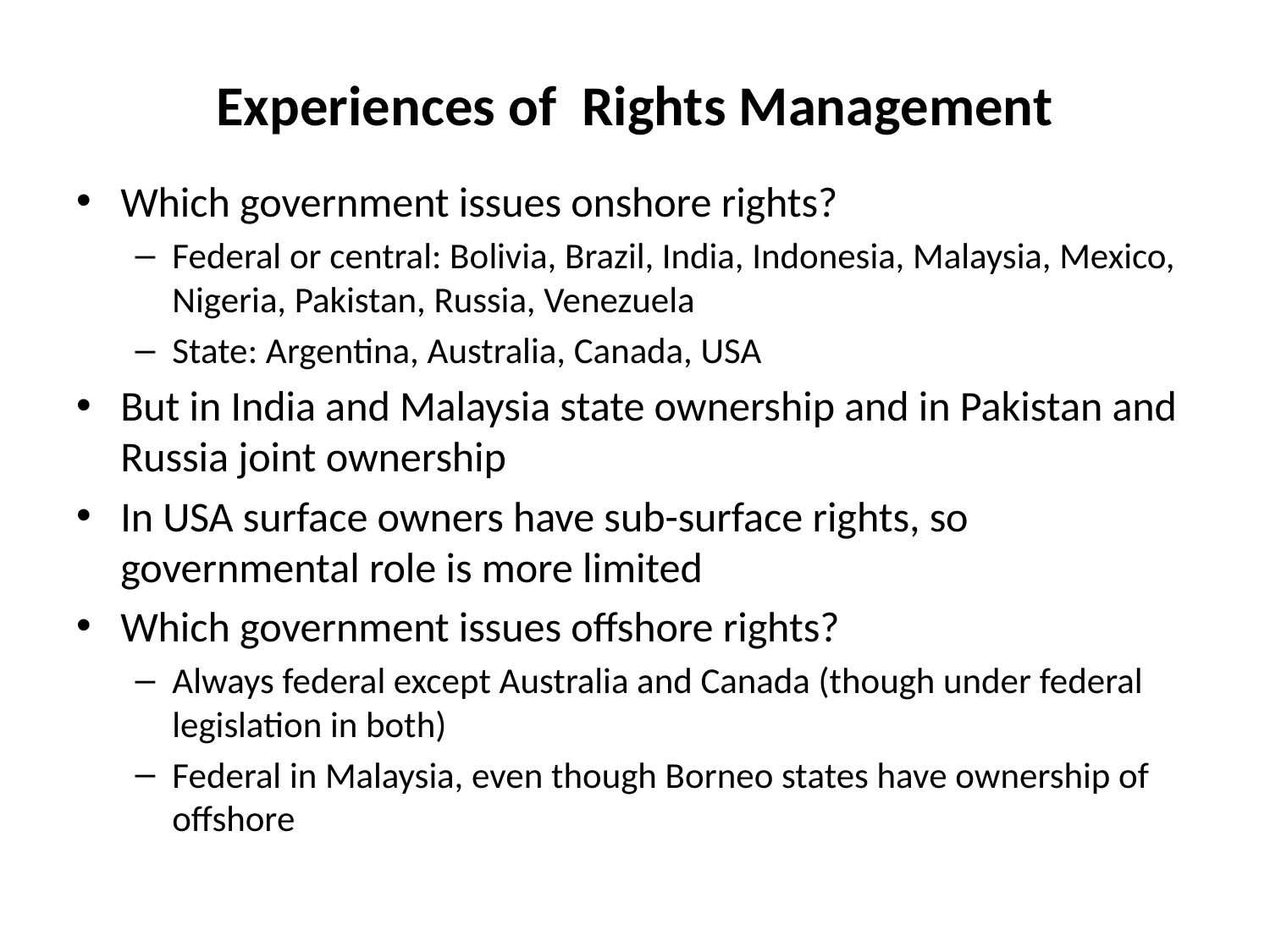

# Experiences of  Rights Management
Which government issues onshore rights?
Federal or central: Bolivia, Brazil, India, Indonesia, Malaysia, Mexico, Nigeria, Pakistan, Russia, Venezuela
State: Argentina, Australia, Canada, USA
But in India and Malaysia state ownership and in Pakistan and Russia joint ownership
In USA surface owners have sub-surface rights, so governmental role is more limited
Which government issues offshore rights?
Always federal except Australia and Canada (though under federal legislation in both)
Federal in Malaysia, even though Borneo states have ownership of offshore